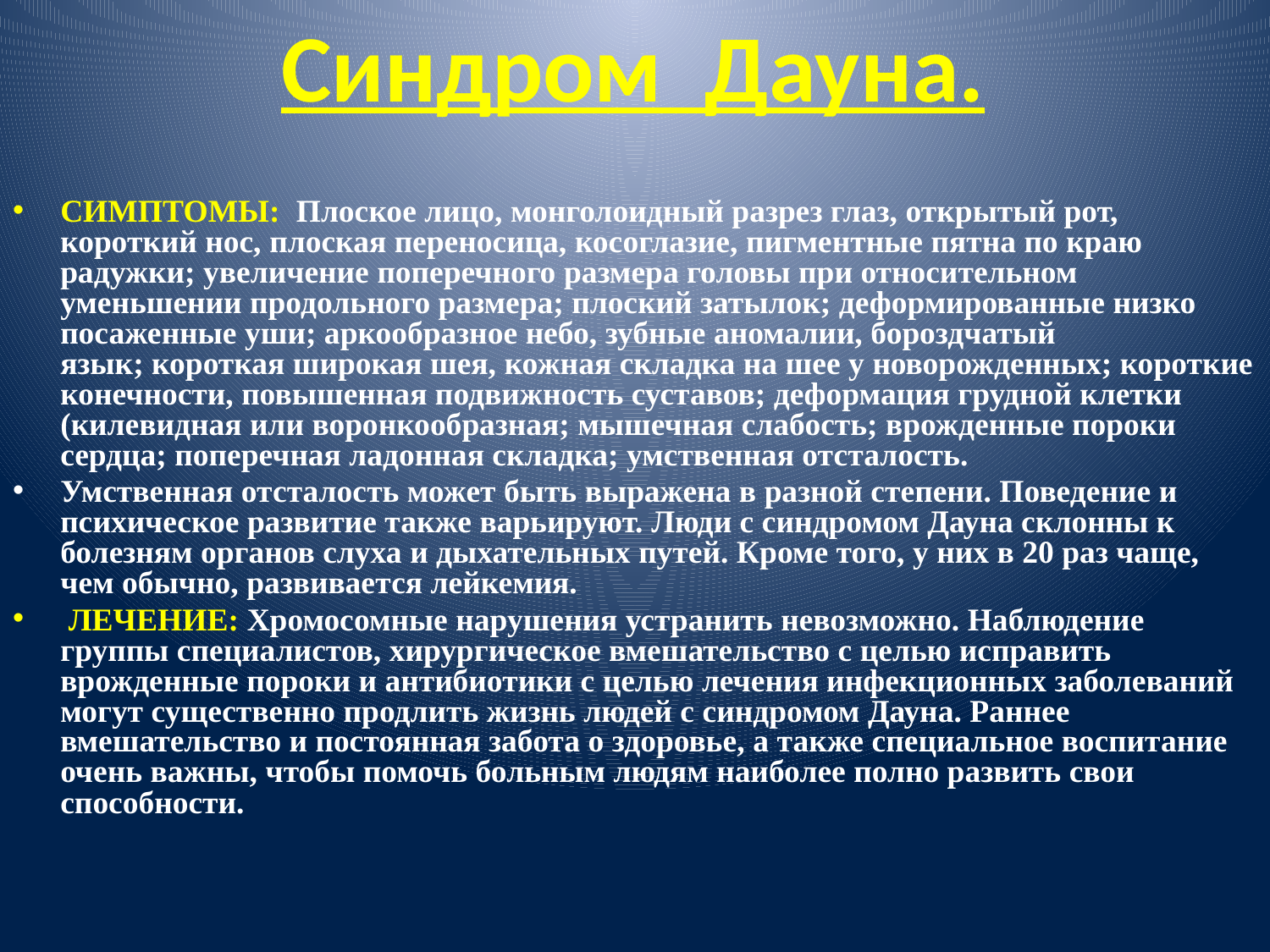

СИМПТОМЫ:  Плоское лицо, монголоидный разрез глаз, открытый рот, короткий нос, плоская переносица, косоглазие, пигментные пятна по краю радужки; увеличение поперечного размера головы при относительном уменьшении продольного размера; плоский затылок; деформированные низко посаженные уши; аркообразное небо, зубные аномалии, бороздчатый язык; короткая широкая шея, кожная складка на шее у новорожденных; короткие конечности, повышенная подвижность суставов; деформация грудной клетки (килевидная или воронкообразная; мышечная слабость; врожденные пороки сердца; поперечная ладонная складка; умственная отсталость.
Умственная отсталость может быть выражена в разной степени. Поведение и психическое развитие также варьируют. Люди с синдромом Дауна склонны к болезням органов слуха и дыхательных путей. Кроме того, у них в 20 раз чаще, чем обычно, развивается лейкемия.
 ЛЕЧЕНИЕ: Хромосомные нарушения устранить невозможно. Наблюдение группы специалистов, хирургическое вмешательство с целью исправить врожденные пороки и антибиотики с целью лечения инфекционных заболеваний могут существенно продлить жизнь людей с синдромом Дауна. Раннее вмешательство и постоянная забота о здоровье, а также специальное воспитание очень важны, чтобы помочь больным людям наиболее полно развить свои способности.
Синдром  Дауна.
#